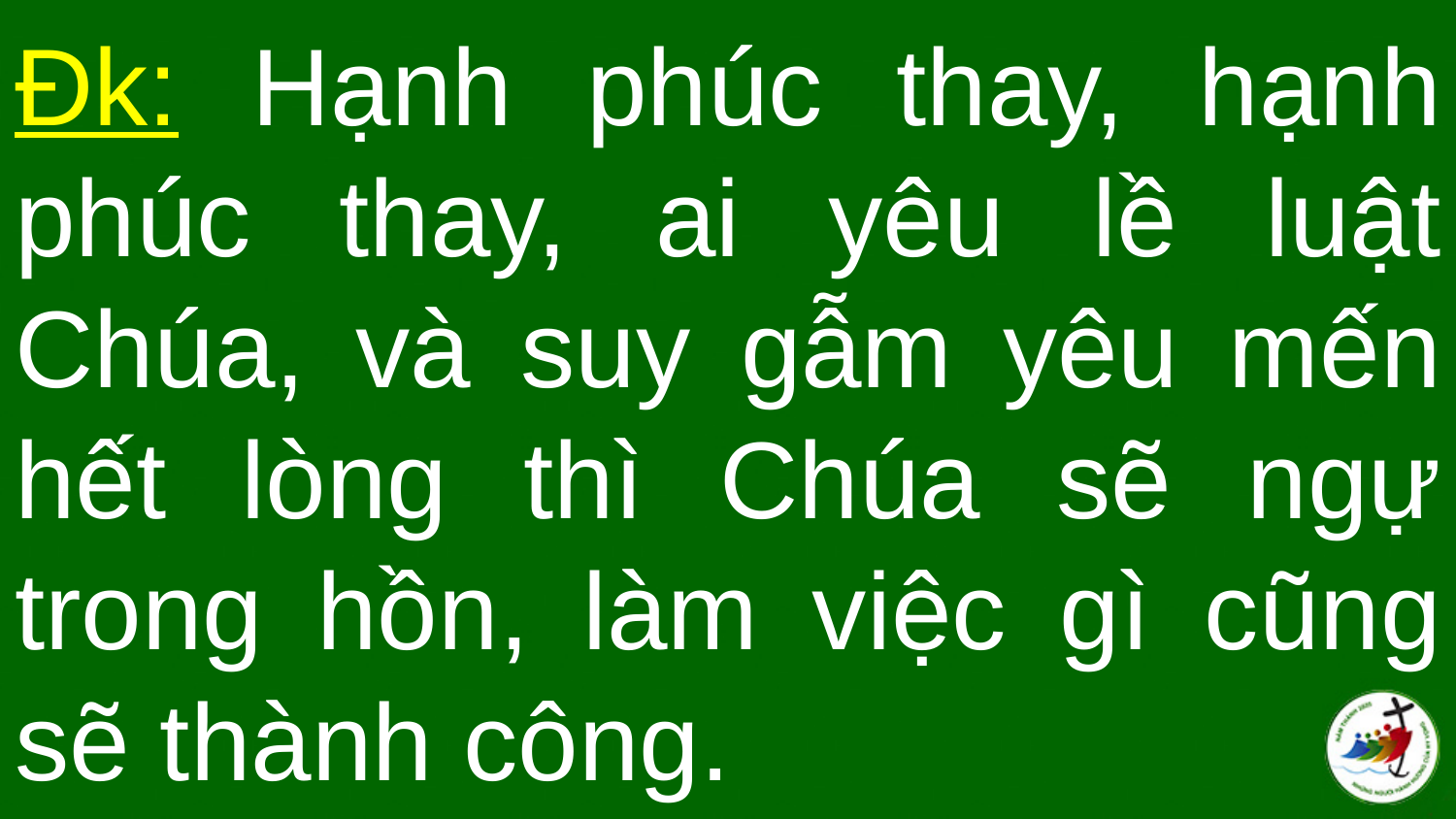

# Đk: Hạnh phúc thay, hạnh phúc thay, ai yêu lề luật Chúa, và suy gẫm yêu mến hết lòng thì Chúa sẽ ngự trong hồn, làm việc gì cũng sẽ thành công.